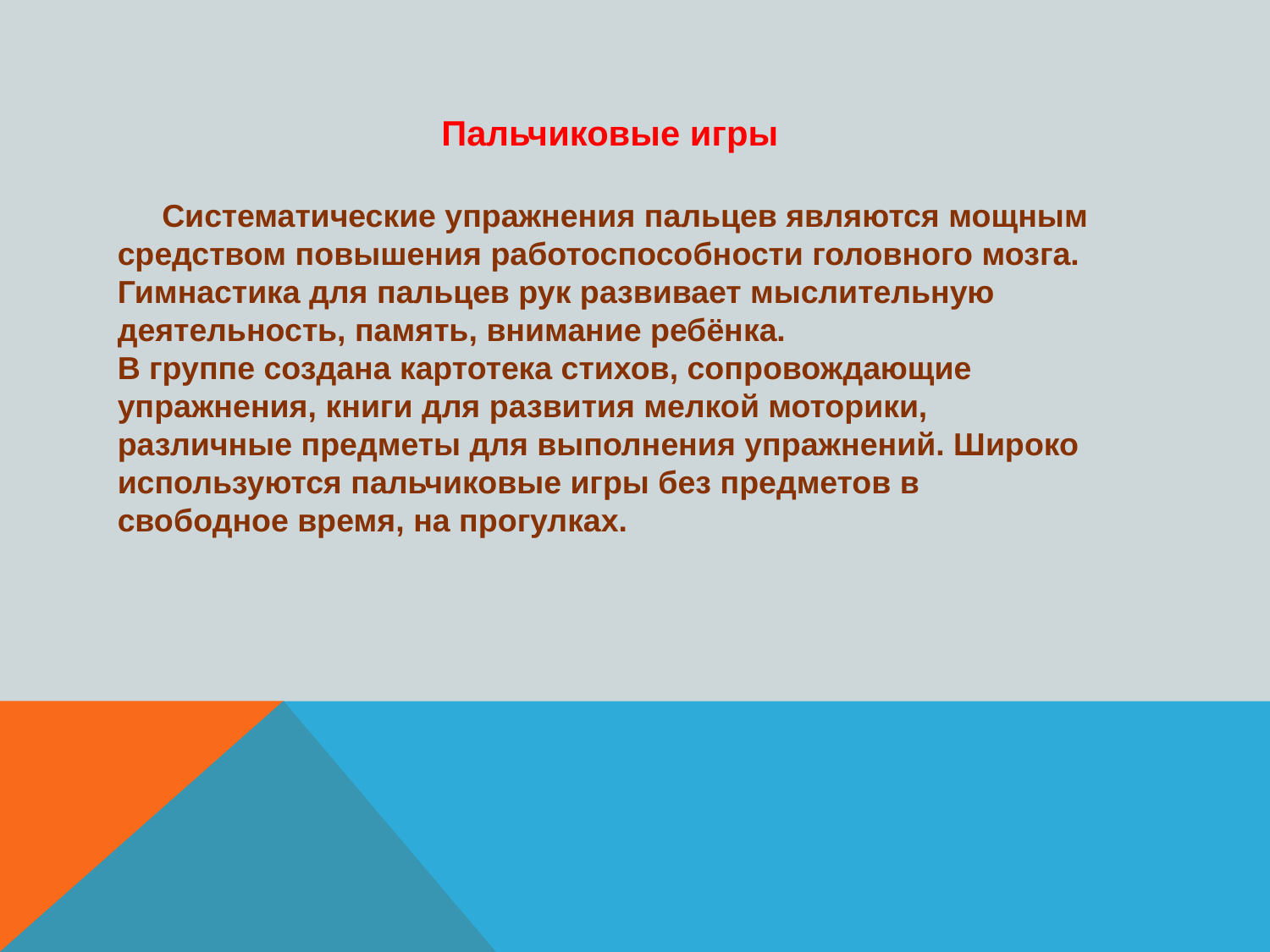

Пальчиковые игры

     Систематические упражнения пальцев являются мощным средством повышения работоспособности головного мозга. Гимнастика для пальцев рук развивает мыслительную деятельность, память, внимание ребёнка.
В группе создана картотека стихов, сопровождающие упражнения, книги для развития мелкой моторики, различные предметы для выполнения упражнений. Широко используются пальчиковые игры без предметов в свободное время, на прогулках.